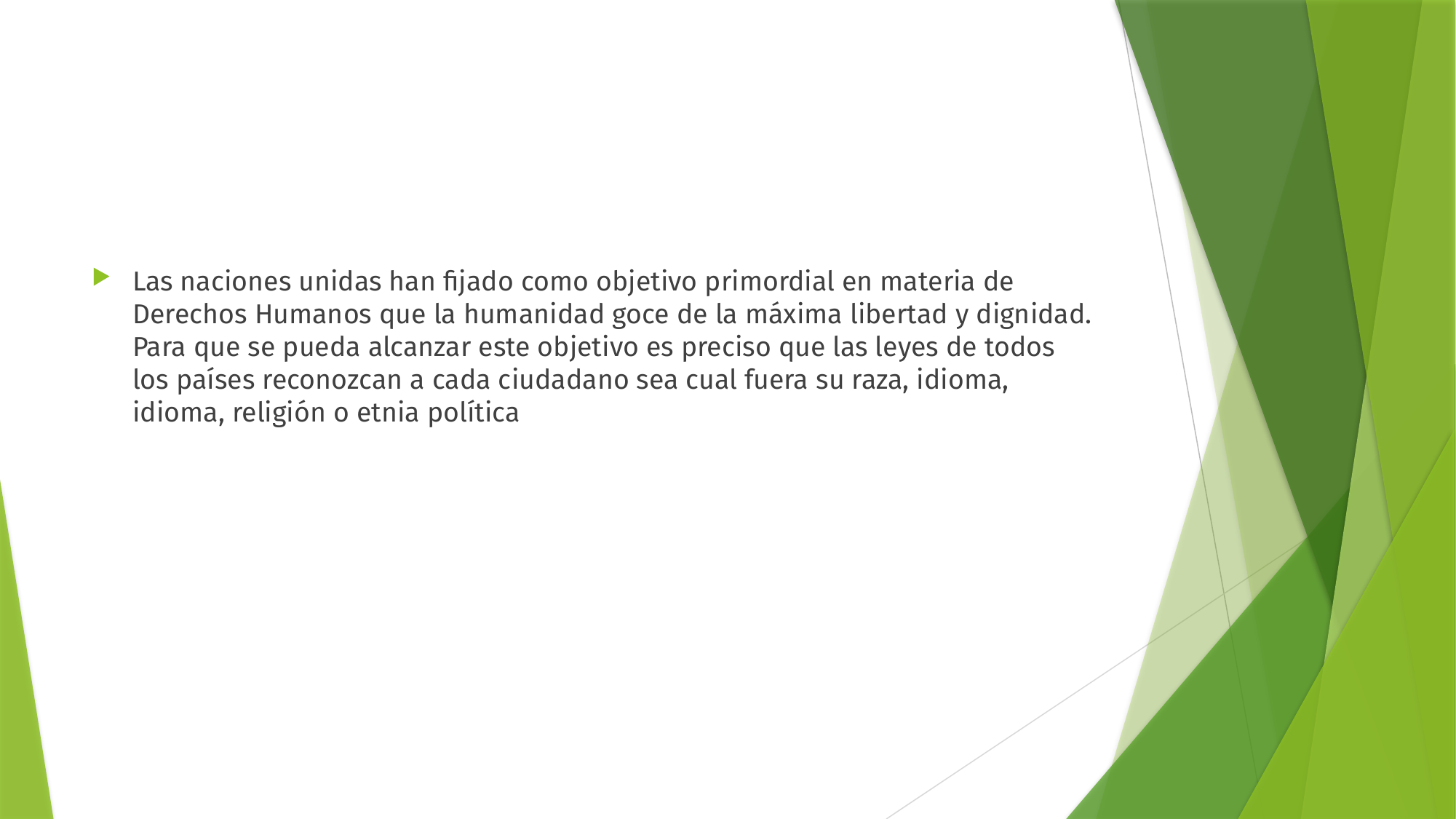

#
Las naciones unidas han fijado como objetivo primordial en materia de Derechos Humanos que la humanidad goce de la máxima libertad y dignidad. Para que se pueda alcanzar este objetivo es preciso que las leyes de todos los países reconozcan a cada ciudadano sea cual fuera su raza, idioma, idioma, religión o etnia política